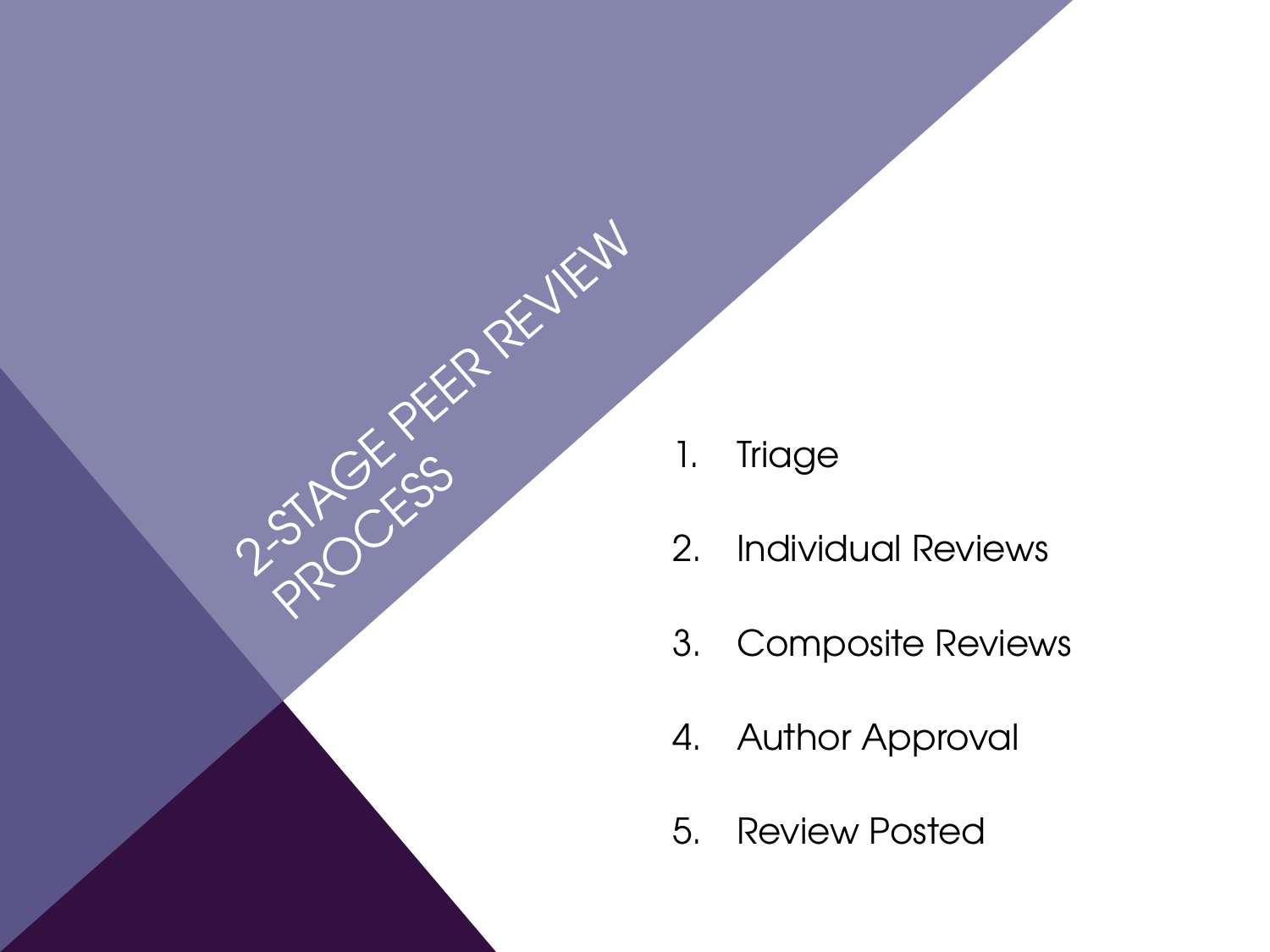

# 2-stage peer Review process
Triage
Individual Reviews
Composite Reviews
Author Approval
Review Posted